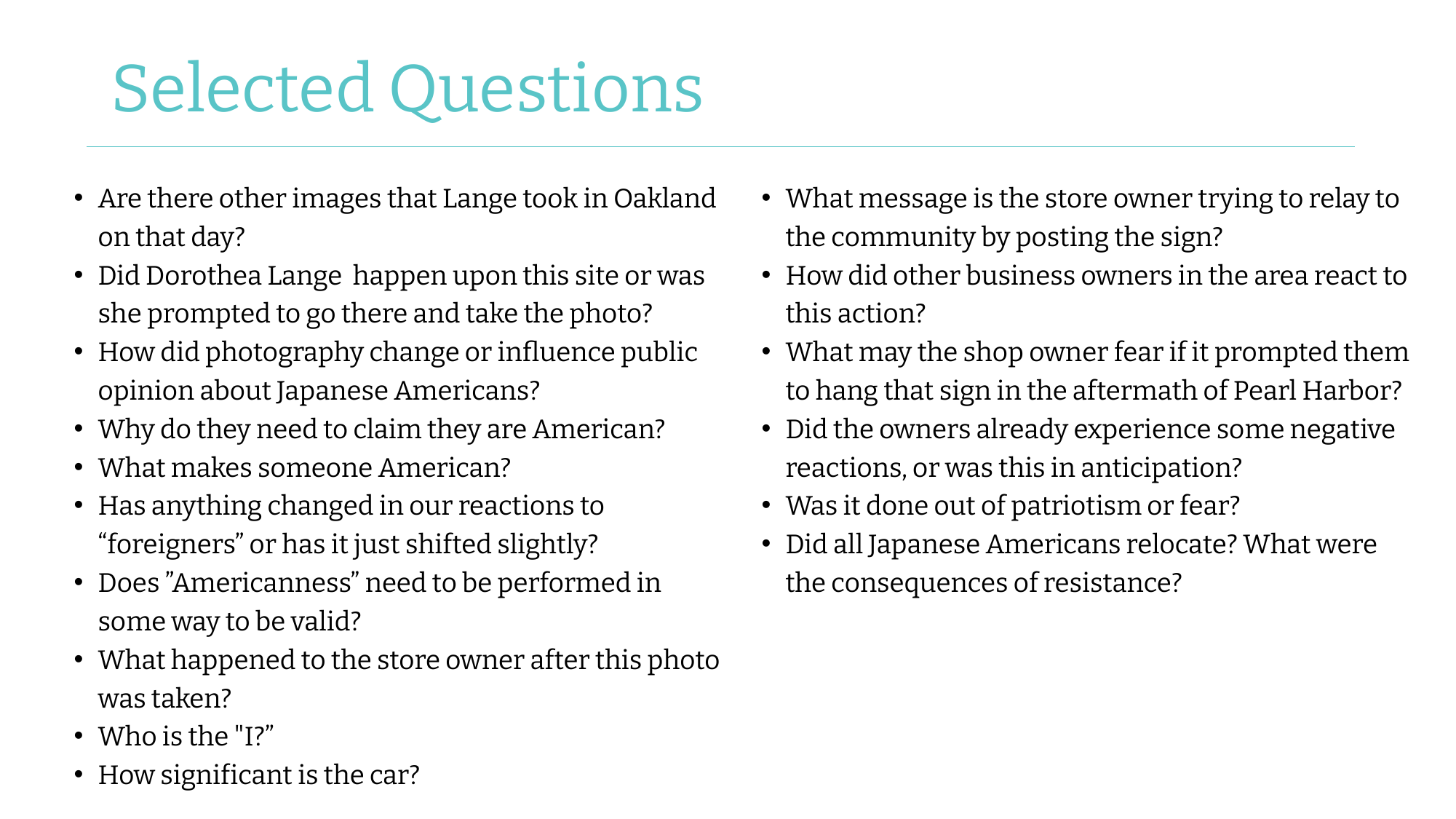

# Selected Questions
Are there other images that Lange took in Oakland on that day?
Did Dorothea Lange  happen upon this site or was she prompted to go there and take the photo?
How did photography change or influence public opinion about Japanese Americans?
Why do they need to claim they are American?
What makes someone American?
Has anything changed in our reactions to “foreigners” or has it just shifted slightly?
Does ”Americanness” need to be performed in some way to be valid?
What happened to the store owner after this photo was taken?
Who is the "I?”
How significant is the car?
What message is the store owner trying to relay to the community by posting the sign?
How did other business owners in the area react to this action?
What may the shop owner fear if it prompted them to hang that sign in the aftermath of Pearl Harbor?
Did the owners already experience some negative reactions, or was this in anticipation?
Was it done out of patriotism or fear?
Did all Japanese Americans relocate? What were the consequences of resistance?